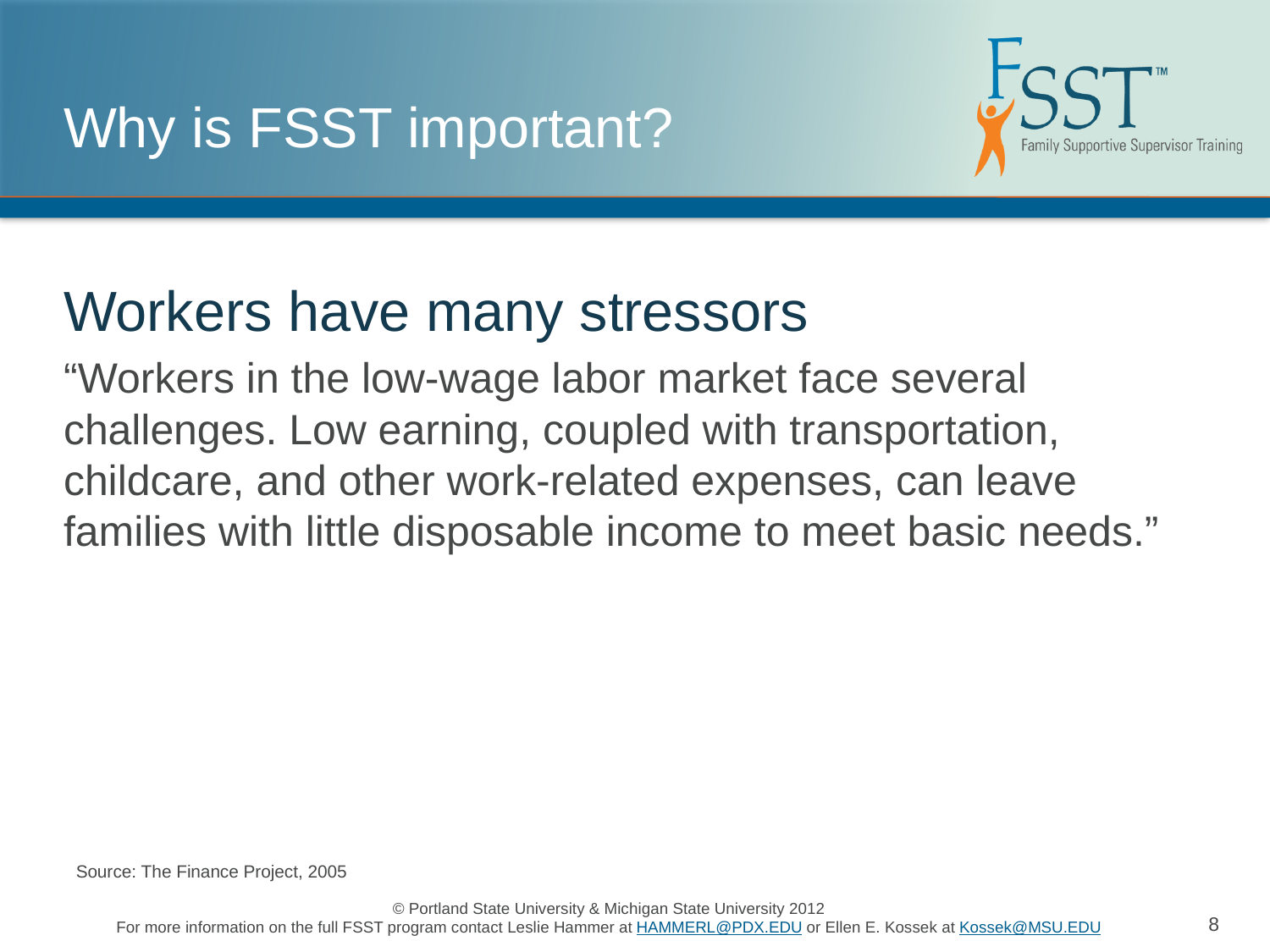

# Why is FSST important?
Workers have many stressors
“Workers in the low-wage labor market face several challenges. Low earning, coupled with transportation, childcare, and other work-related expenses, can leave families with little disposable income to meet basic needs.”
Source: The Finance Project, 2005